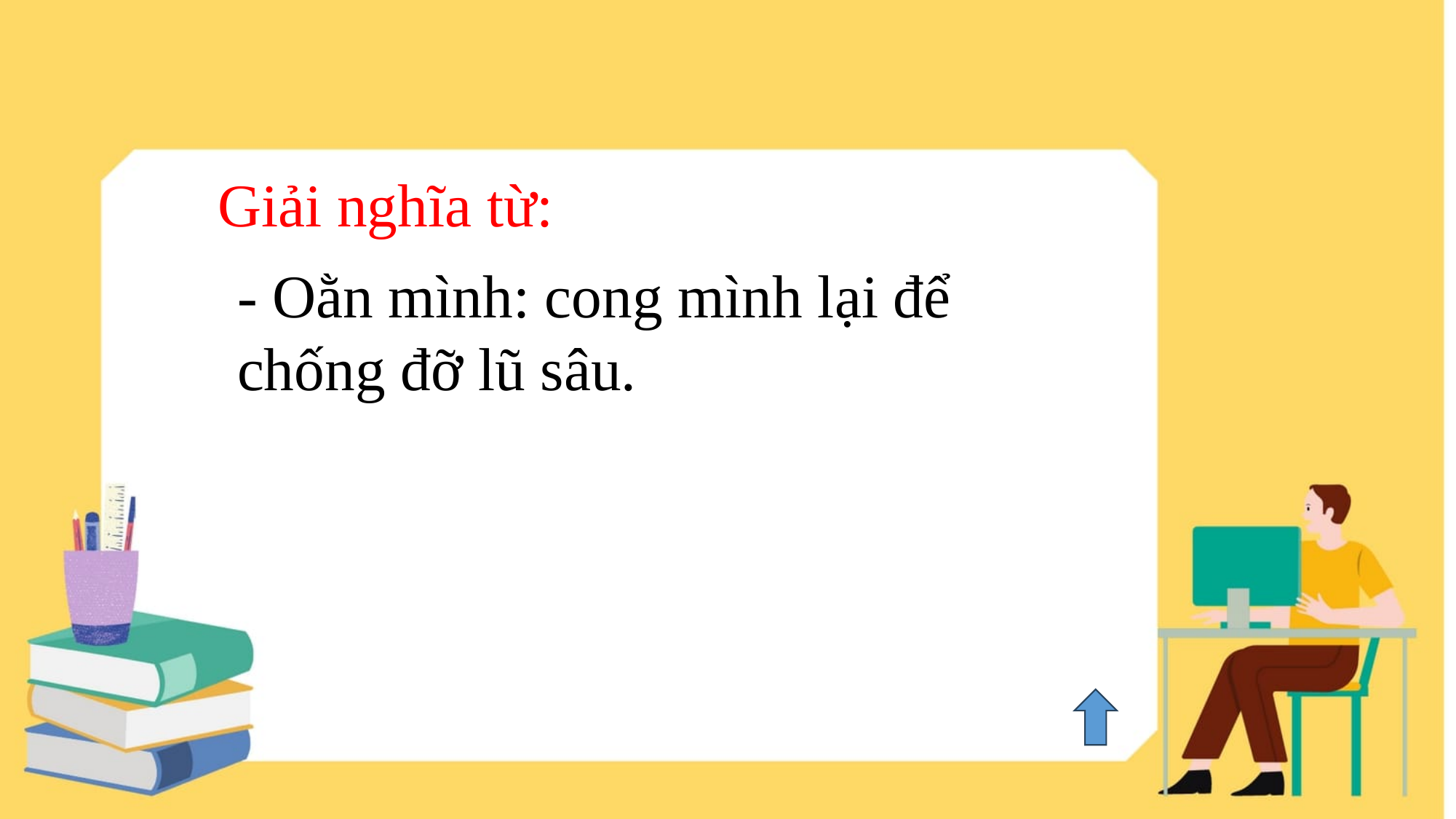

Giải nghĩa từ:
- Oằn mình: cong mình lại để chống đỡ lũ sâu.